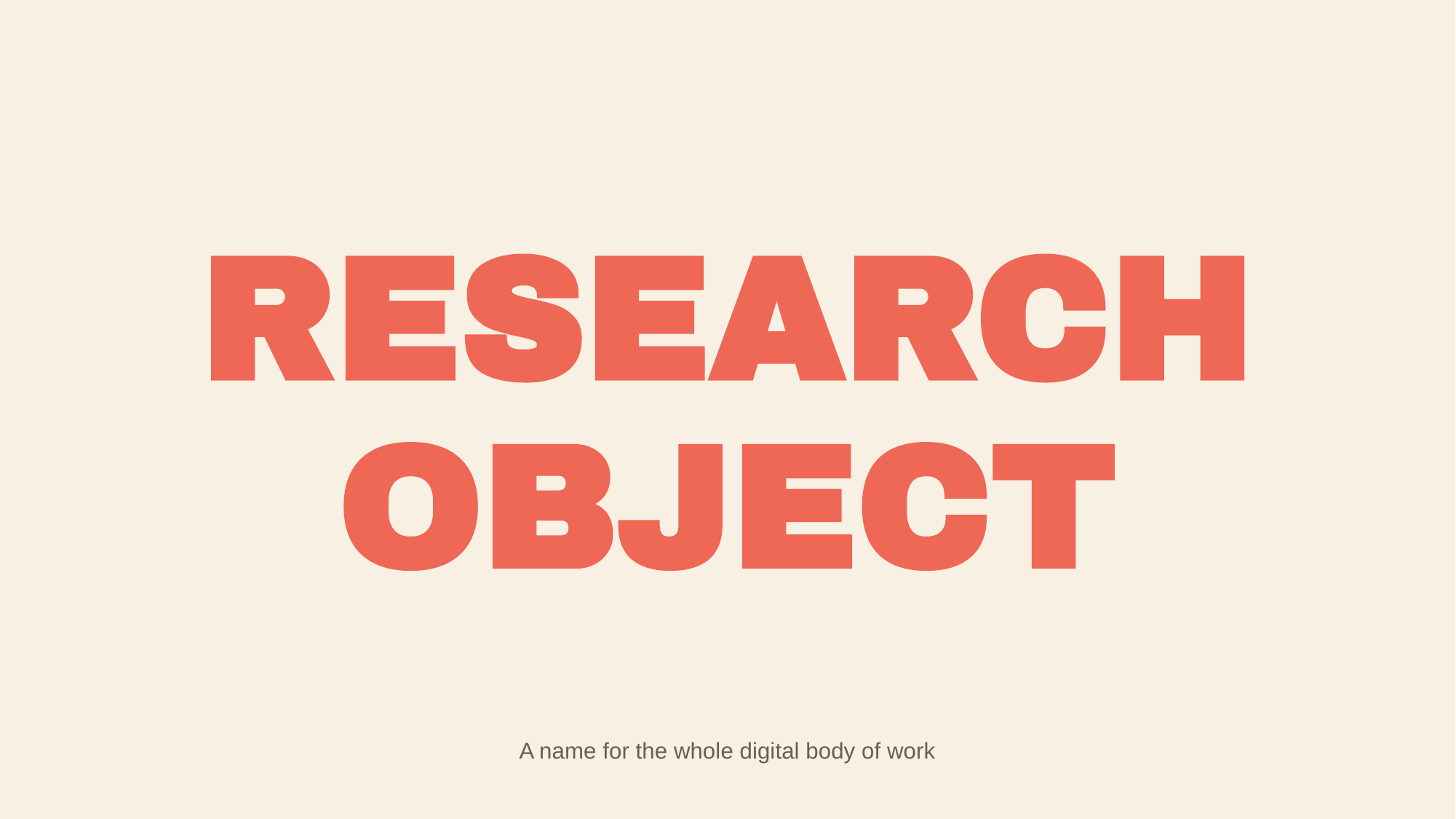

RESEARCH
OBJECT
A name for the whole digital body of work